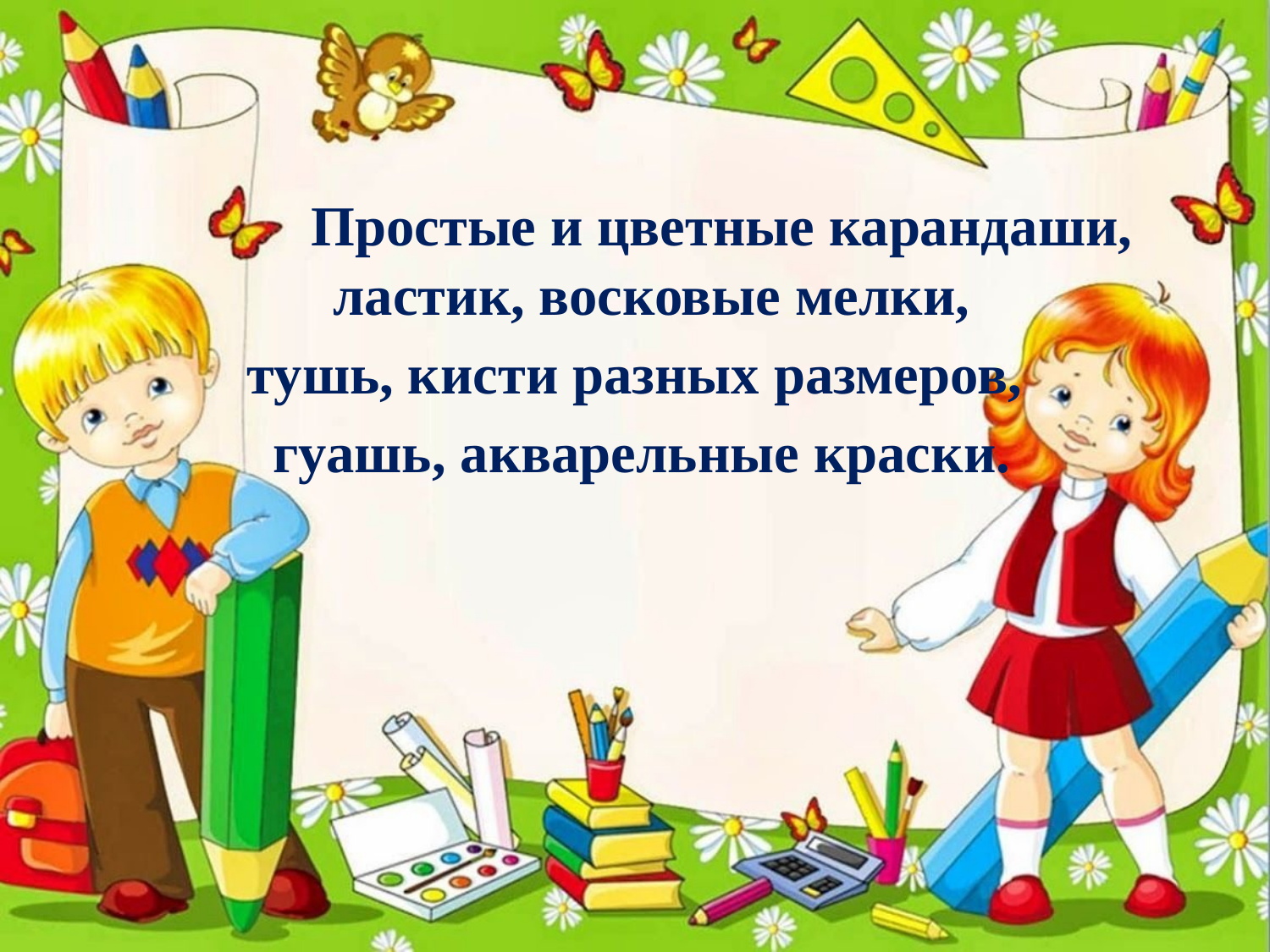

#
		Простые и цветные карандаши, ластик, восковые мелки,
тушь, кисти разных размеров,
 гуашь, акварельные краски.